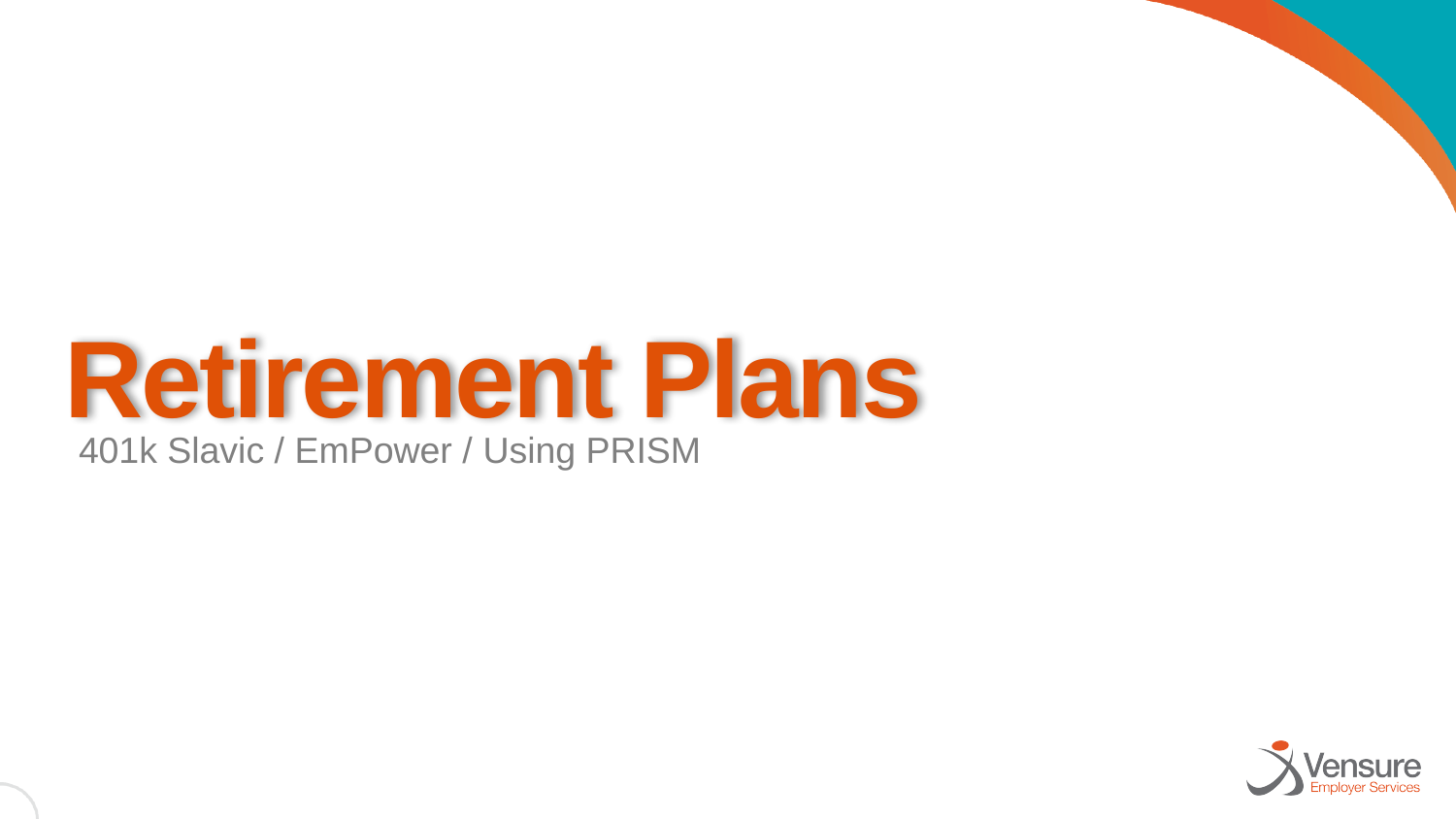

# Retirement Plans
401k Slavic / EmPower / Using PRISM